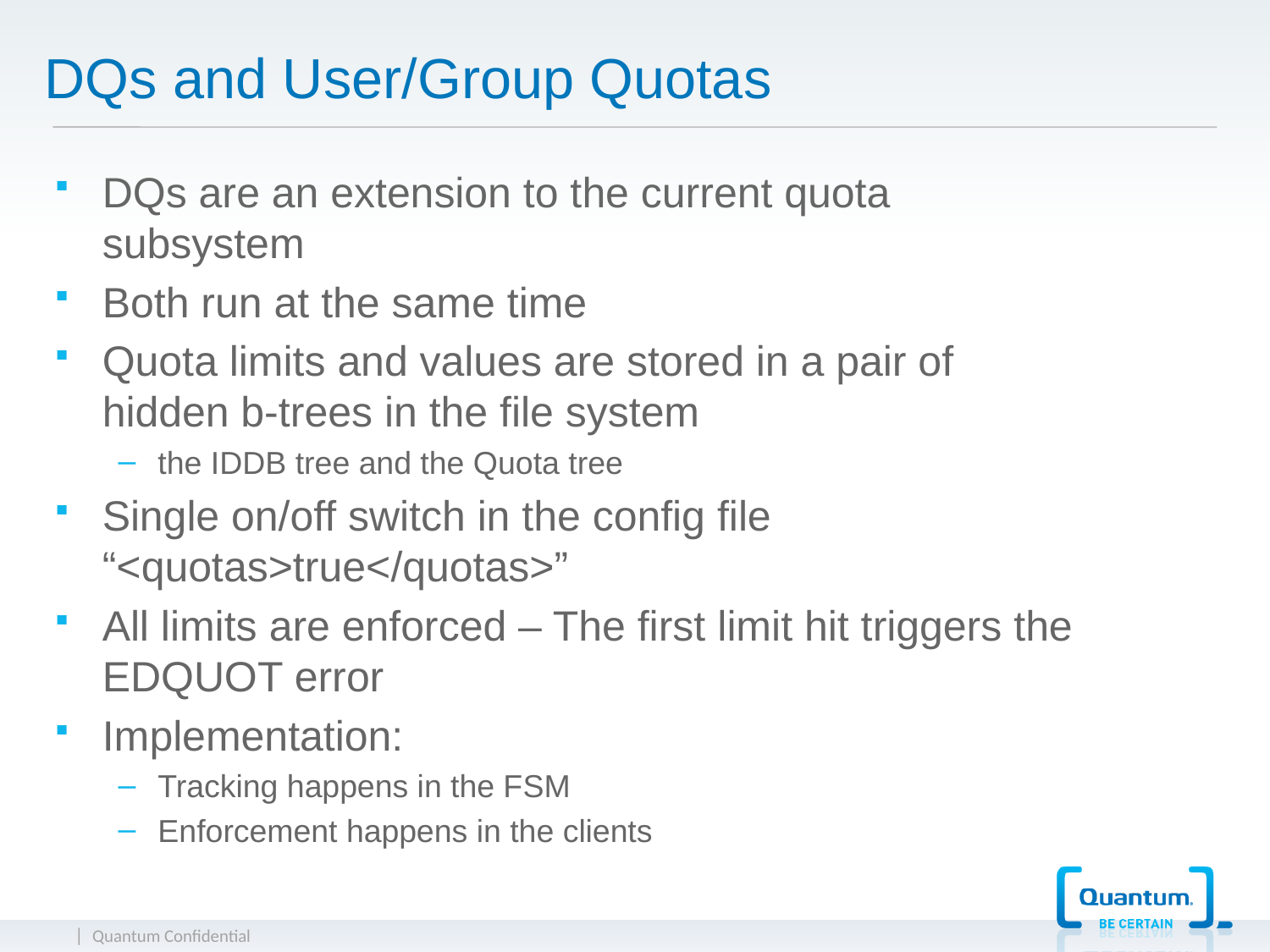

# DQs and User/Group Quotas
DQs are an extension to the current quota subsystem
Both run at the same time
Quota limits and values are stored in a pair of hidden b-trees in the file system
the IDDB tree and the Quota tree
Single on/off switch in the config file “<quotas>true</quotas>”
All limits are enforced – The first limit hit triggers the EDQUOT error
Implementation:
Tracking happens in the FSM
Enforcement happens in the clients